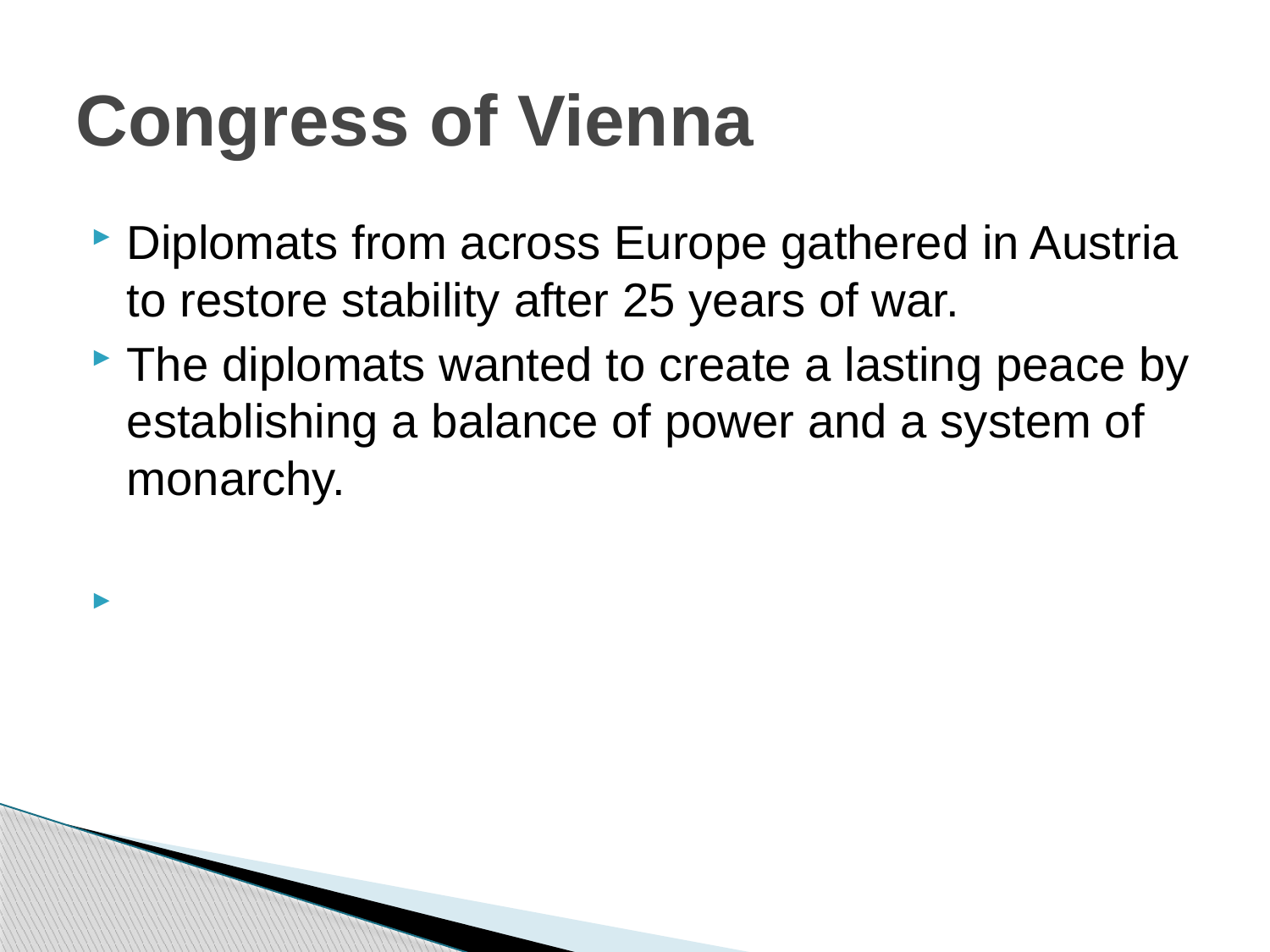

# Congress of Vienna
Diplomats from across Europe gathered in Austria to restore stability after 25 years of war.
The diplomats wanted to create a lasting peace by establishing a balance of power and a system of monarchy.